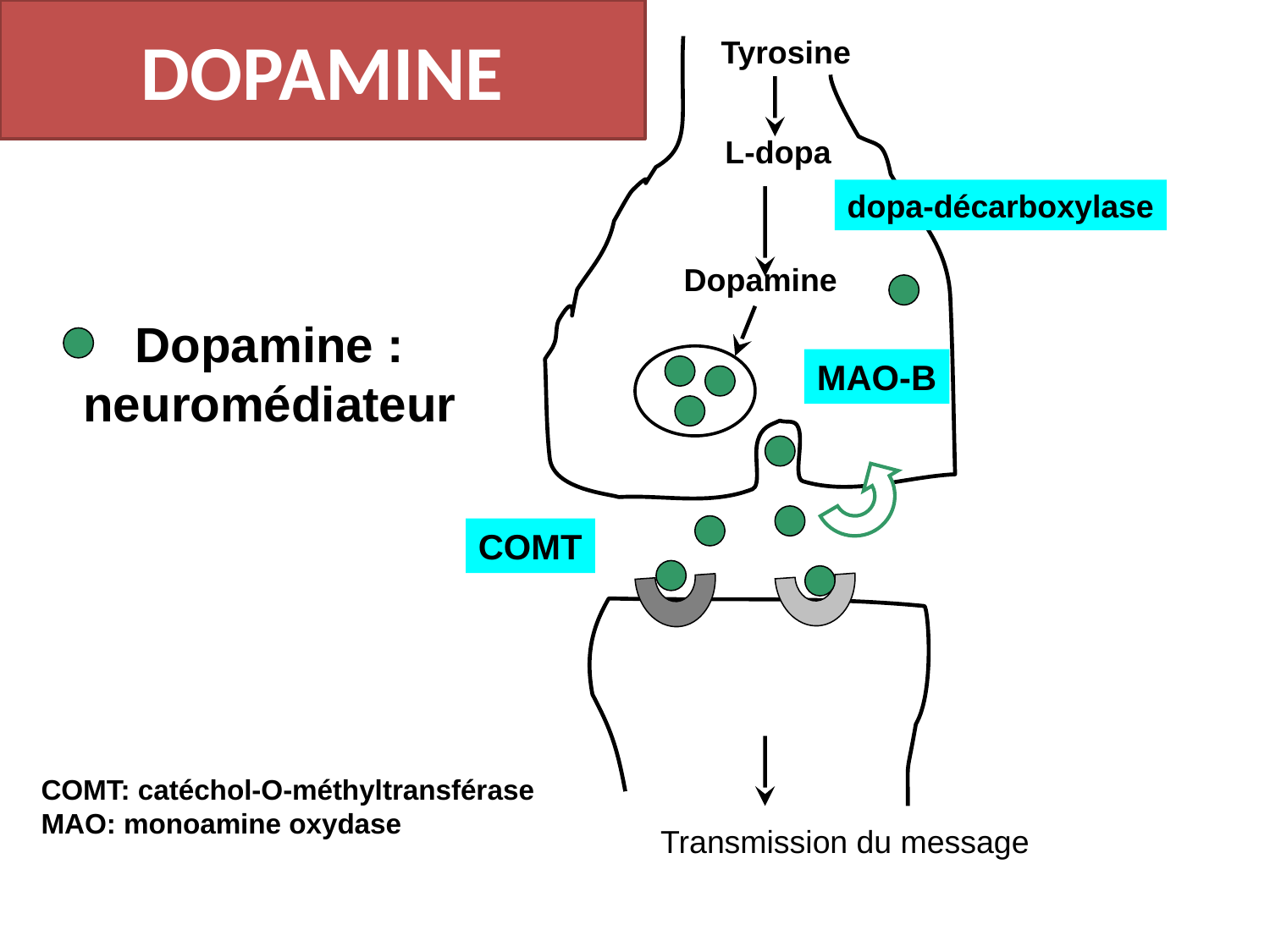

# DOPAMINE
Tyrosine

L-dopa

dopa-décarboxylase

Dopamine

Dopamine :
neuromédiateur

MAO-B

COMT

COMT: catéchol-O-méthyltransférase
MAO: monoamine oxydase

Transmission du message